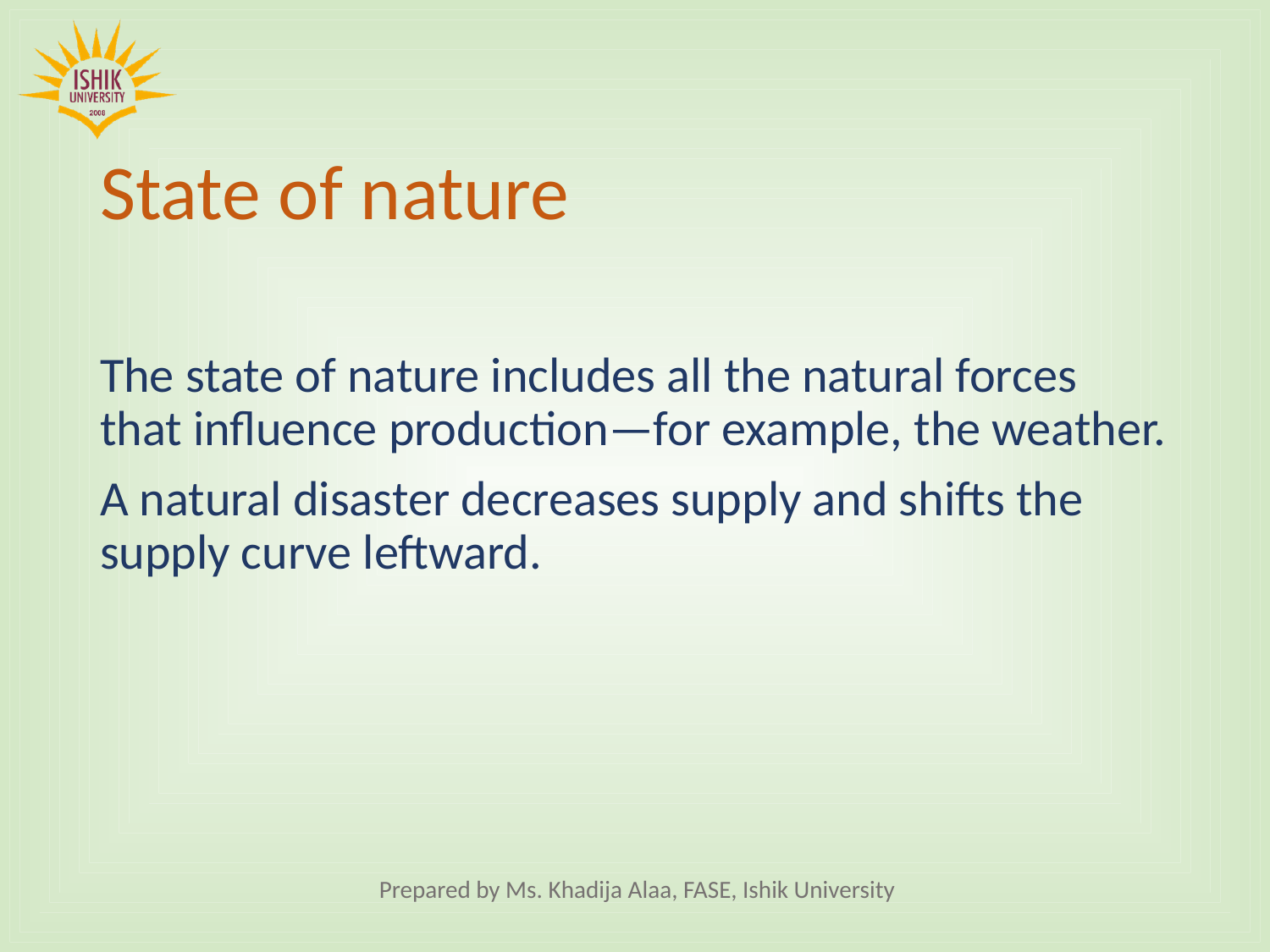

# State of nature
The state of nature includes all the natural forces that influence production—for example, the weather.
A natural disaster decreases supply and shifts the supply curve leftward.

Prepared by Ms. Khadija Alaa, FASE, Ishik University